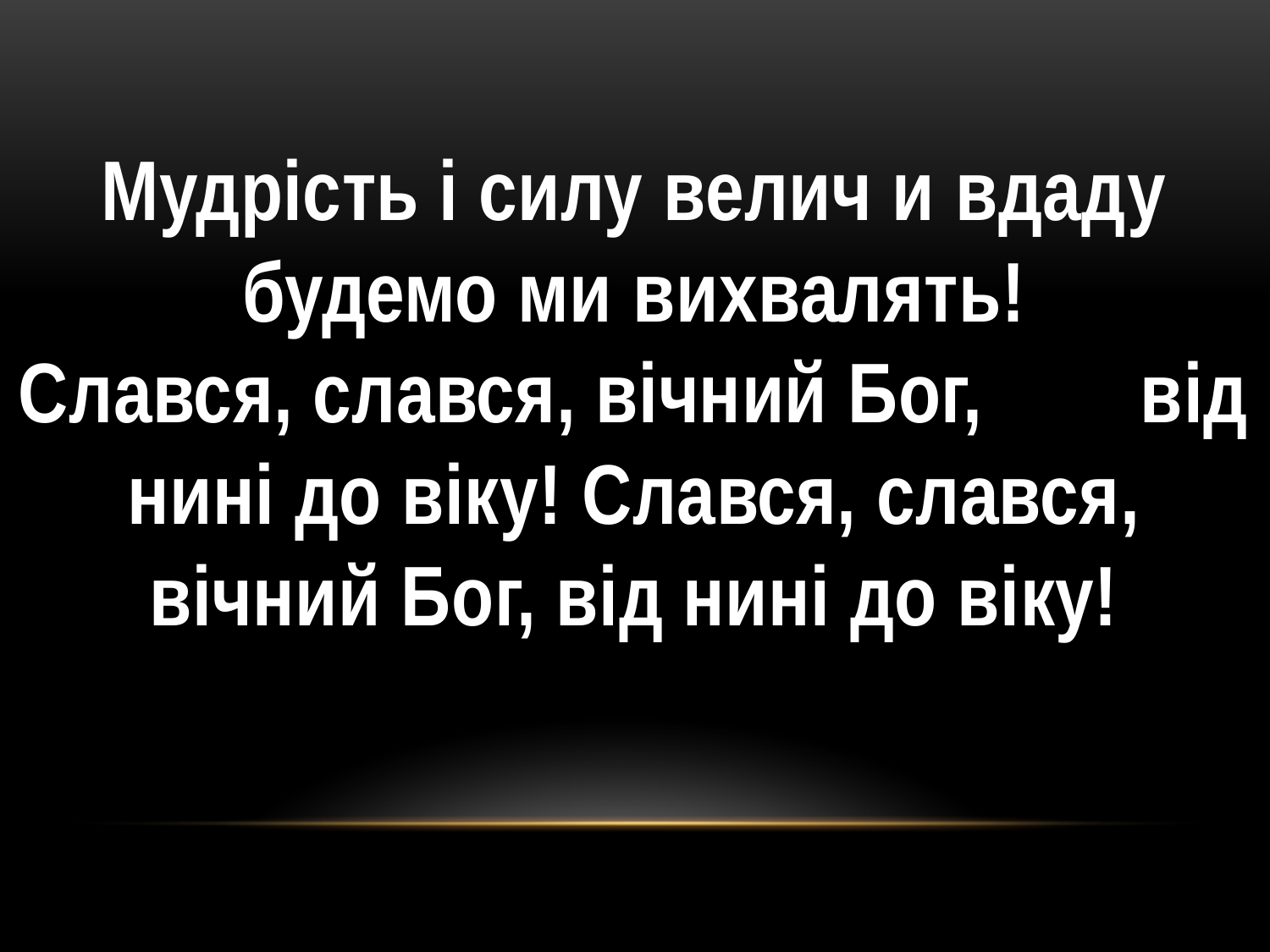

Мудрість і силу велич и вдаду будемо ми вихвалять!
Слався, слався, вічний Бог,        від нині до віку! Слався, слався, вічний Бог, від нині до віку!